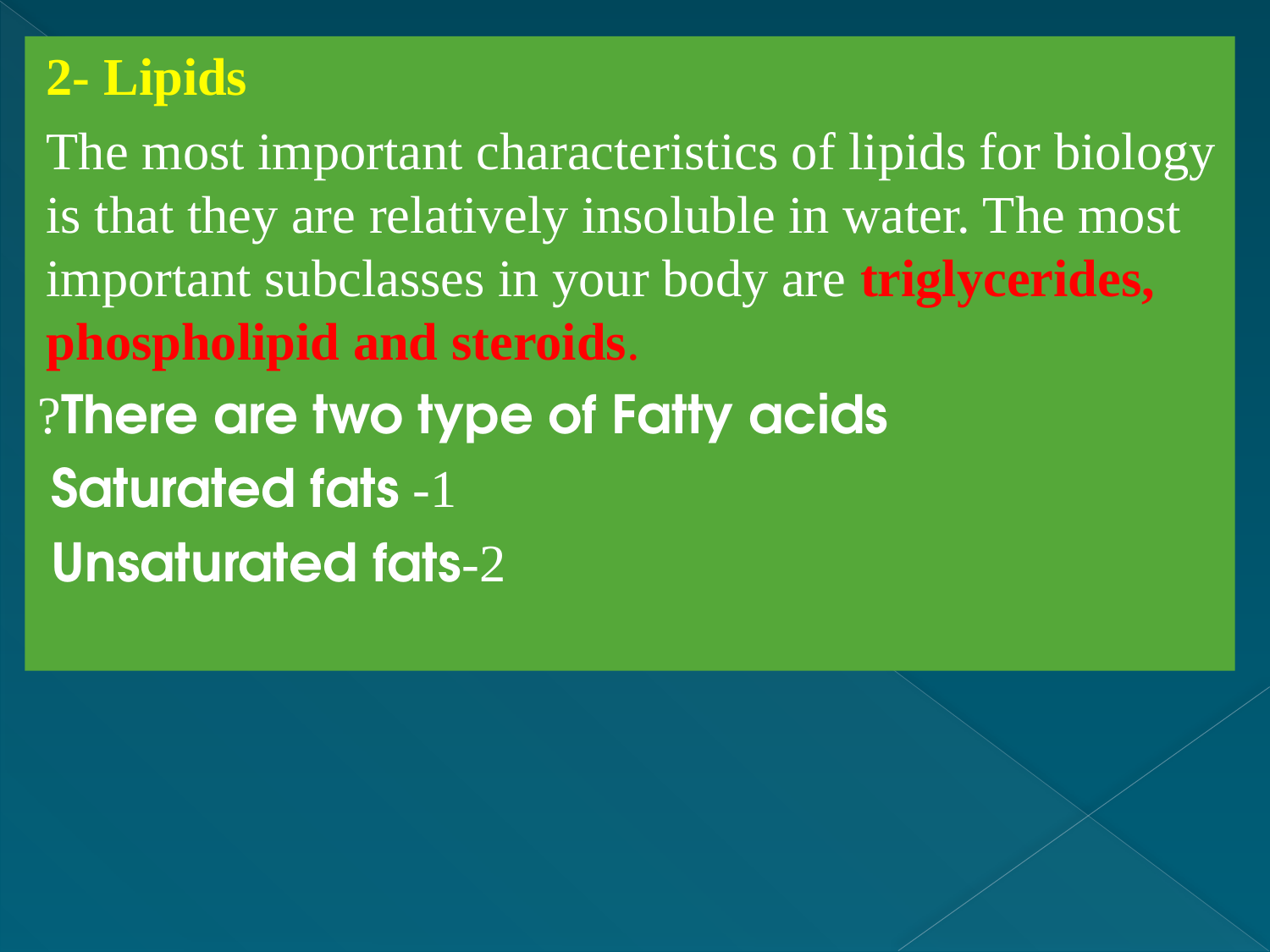

2- Lipids
The most important characteristics of lipids for biology is that they are relatively insoluble in water. The most important subclasses in your body are triglycerides, phospholipid and steroids.
There are two type of Fatty acids?
1- Saturated fats
2-Unsaturated fats